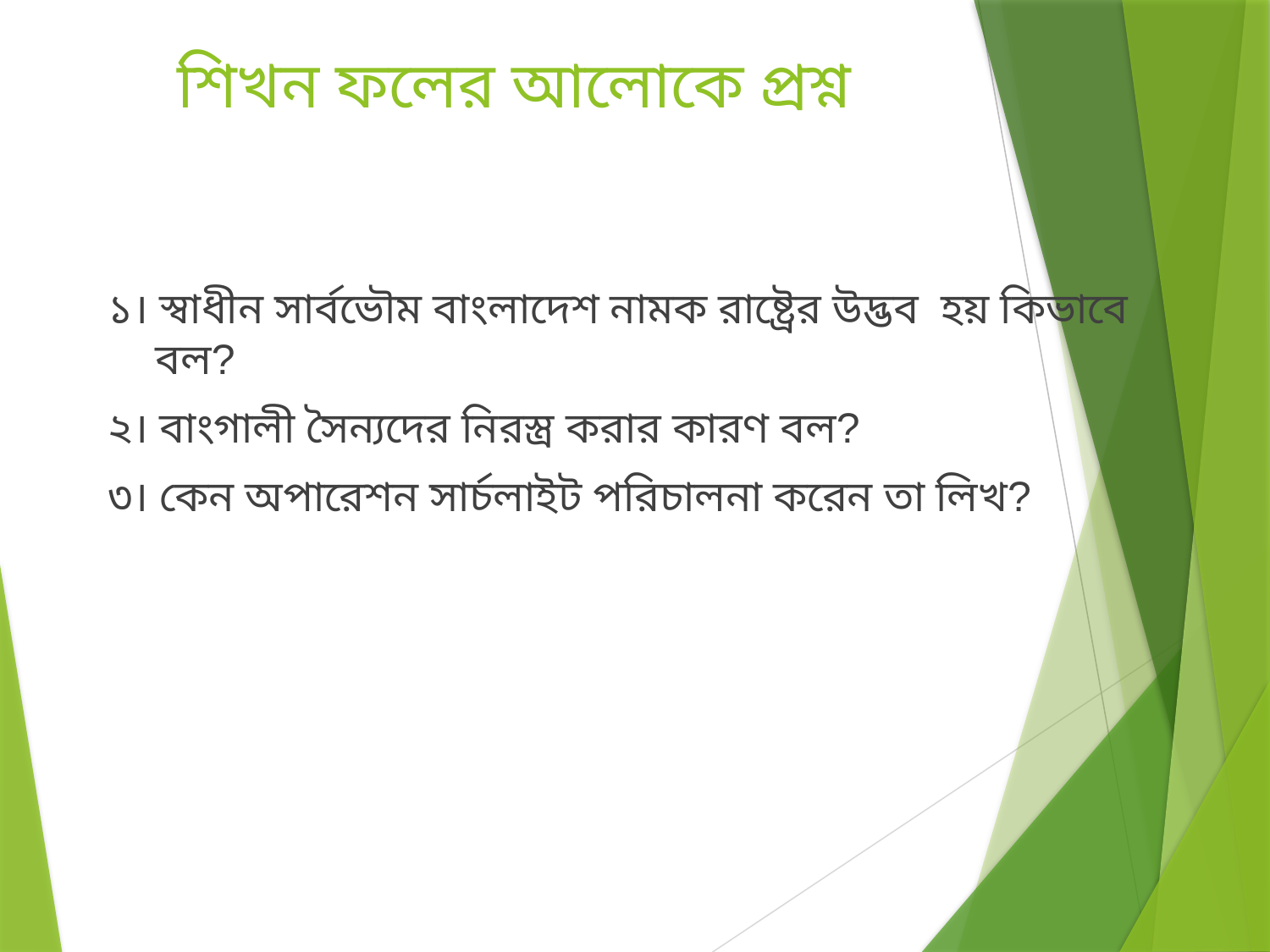

# শিখন ফলের আলোকে প্রশ্ন
১। স্বাধীন সার্বভৌম বাংলাদেশ নামক রাষ্ট্রের উদ্ভব  হয় কিভাবে বল?
২। বাংগালী সৈন্যদের নিরস্ত্র করার কারণ বল?
৩। কেন অপারেশন সার্চলাইট পরিচালনা করেন তা লিখ?